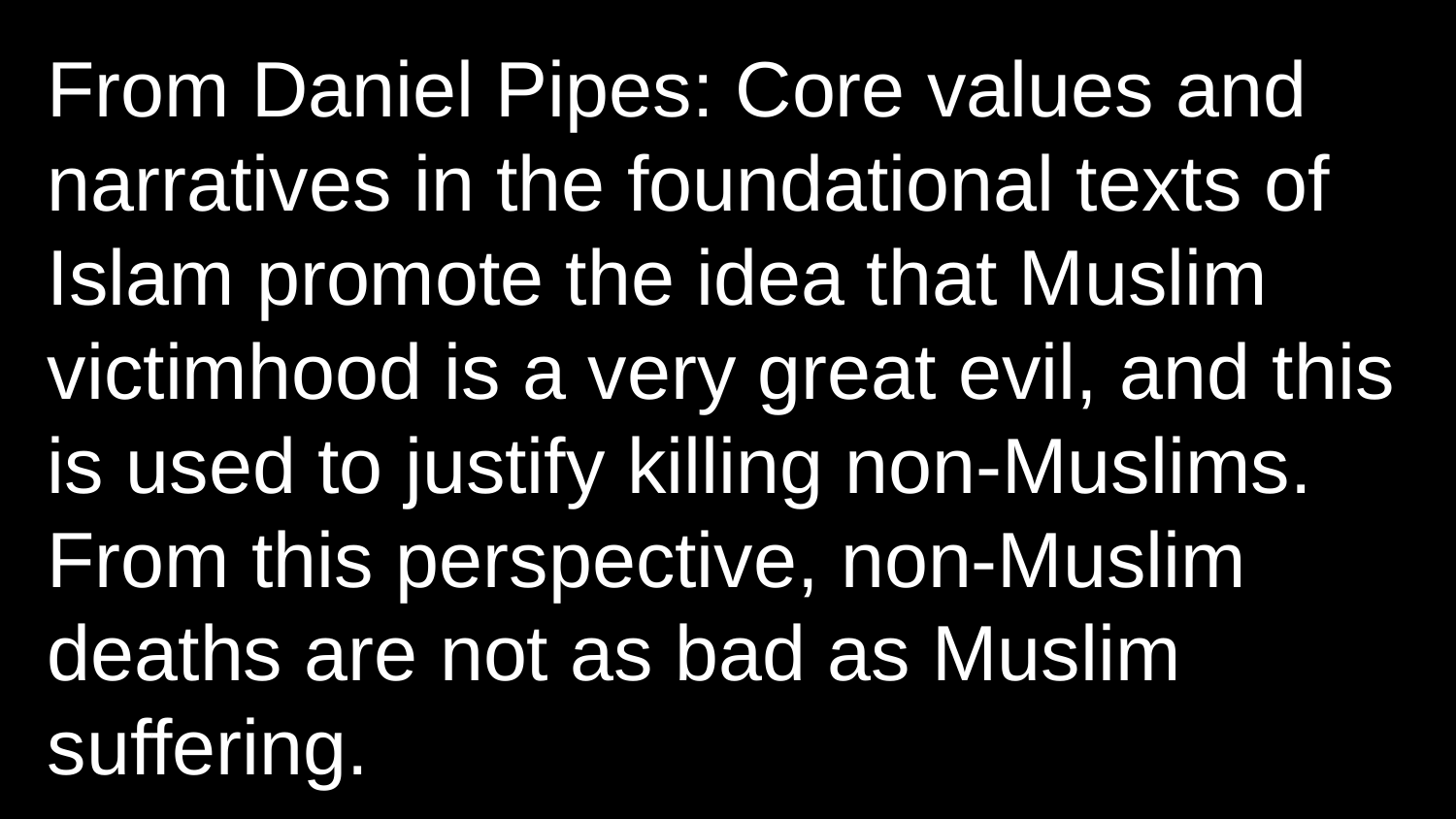

From Daniel Pipes: Core values and narratives in the foundational texts of Islam promote the idea that Muslim victimhood is a very great evil, and this is used to justify killing non-Muslims. From this perspective, non-Muslim deaths are not as bad as Muslim suffering.